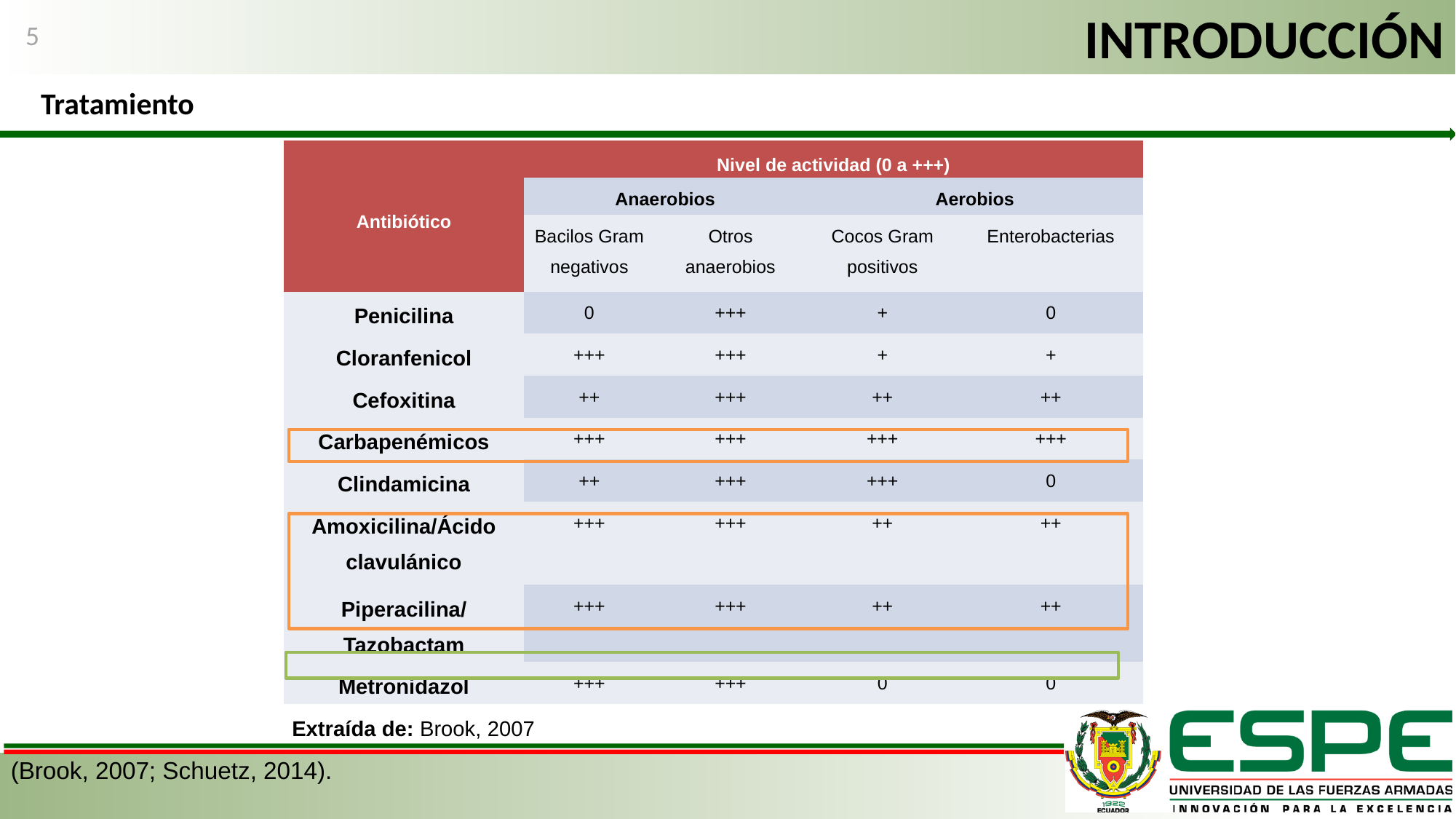

# INTRODUCCIÓN
5
Tratamiento

| Antibiótico | Nivel de actividad (0 a +++) |  |  |  |
| --- | --- | --- | --- | --- |
|  | Anaerobios |  | Aerobios |  |
|  | Bacilos Gram negativos | Otros anaerobios | Cocos Gram positivos | Enterobacterias |
| Penicilina | 0 | +++ | + | 0 |
| Cloranfenicol | +++ | +++ | + | + |
| Cefoxitina | ++ | +++ | ++ | ++ |
| Carbapenémicos | +++ | +++ | +++ | +++ |
| Clindamicina | ++ | +++ | +++ | 0 |
| Amoxicilina/Ácido clavulánico | +++ | +++ | ++ | ++ |
| Piperacilina/Tazobactam | +++ | +++ | ++ | ++ |
| Metronidazol | +++ | +++ | 0 | 0 |
| Extraída de: Brook, 2007 |  |  |  |  |

(Brook, 2007; Schuetz, 2014).